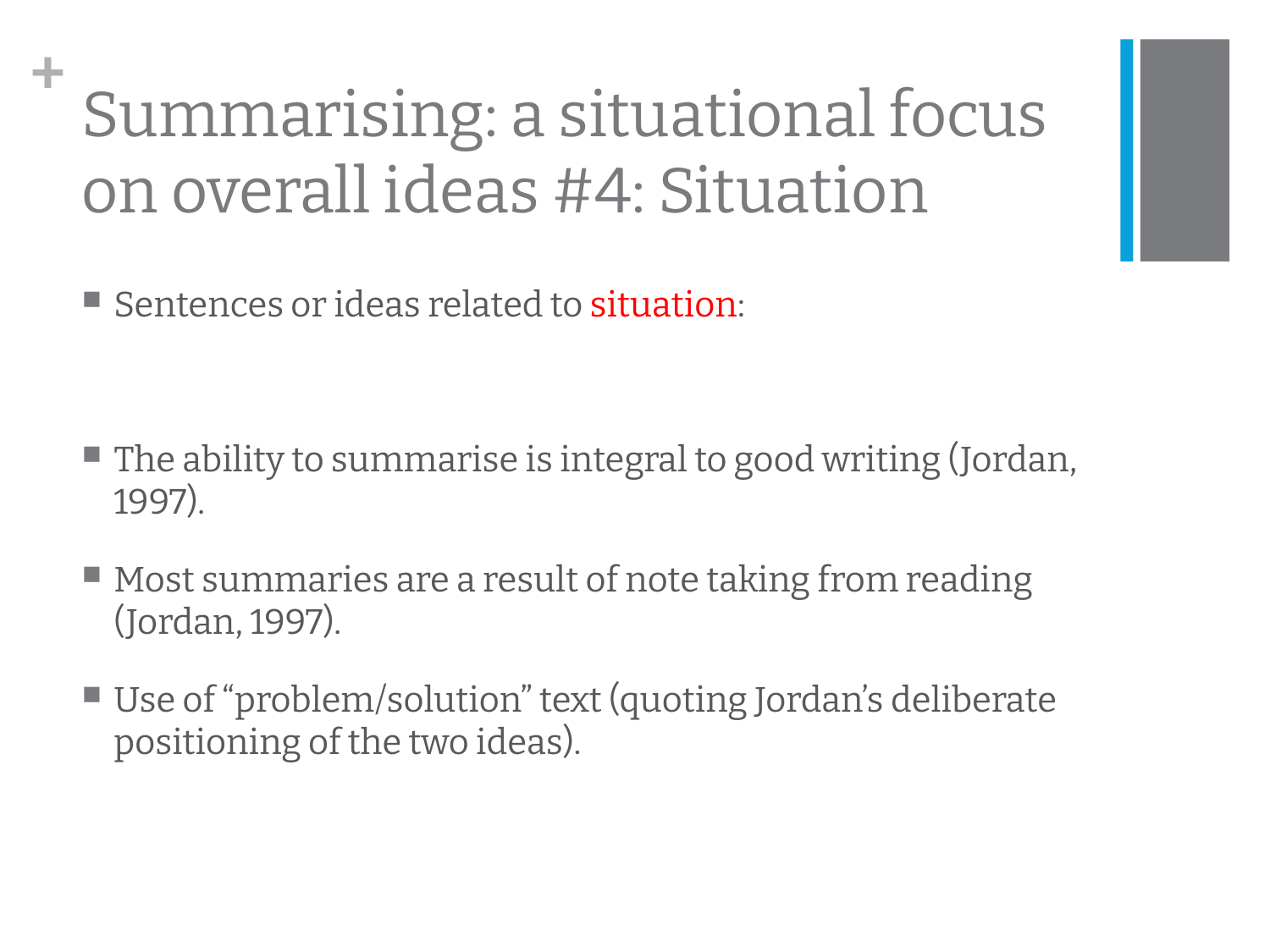

# Summarising: a situational focus on overall ideas #4: Situation
Sentences or ideas related to situation:

The ability to summarise is integral to good writing (Jordan, 1997).
Most summaries are a result of note taking from reading (Jordan, 1997).
Use of “problem/solution” text (quoting Jordan’s deliberate positioning of the two ideas).